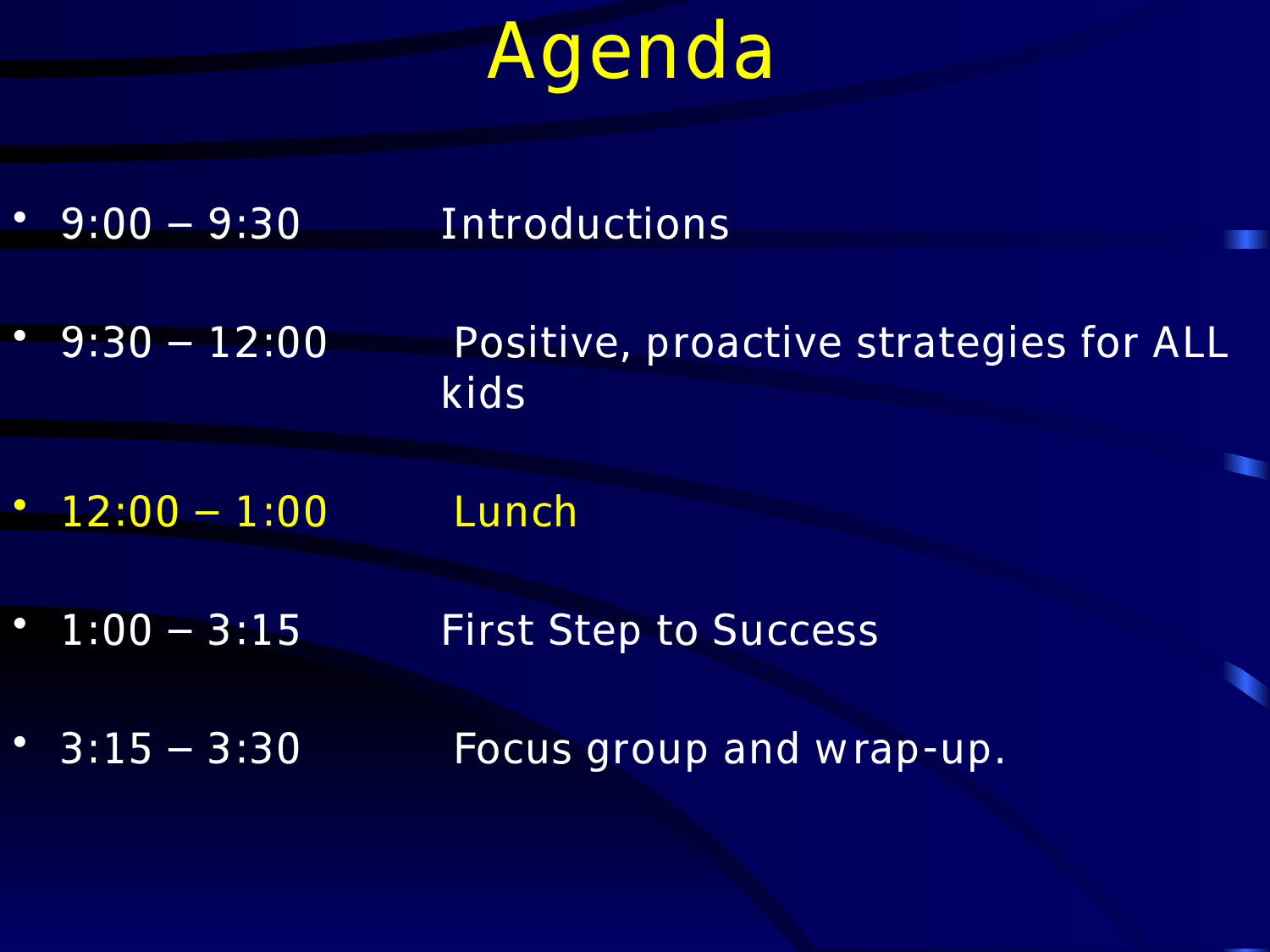

# Agenda
9:00 – 9:30 	Introductions

9:30 – 12:00	 Positive, proactive strategies for ALL 			kids

12:00 – 1:00 	 Lunch

1:00 – 3:15  	First Step to Success

3:15 – 3:30 	 Focus group and wrap-up.